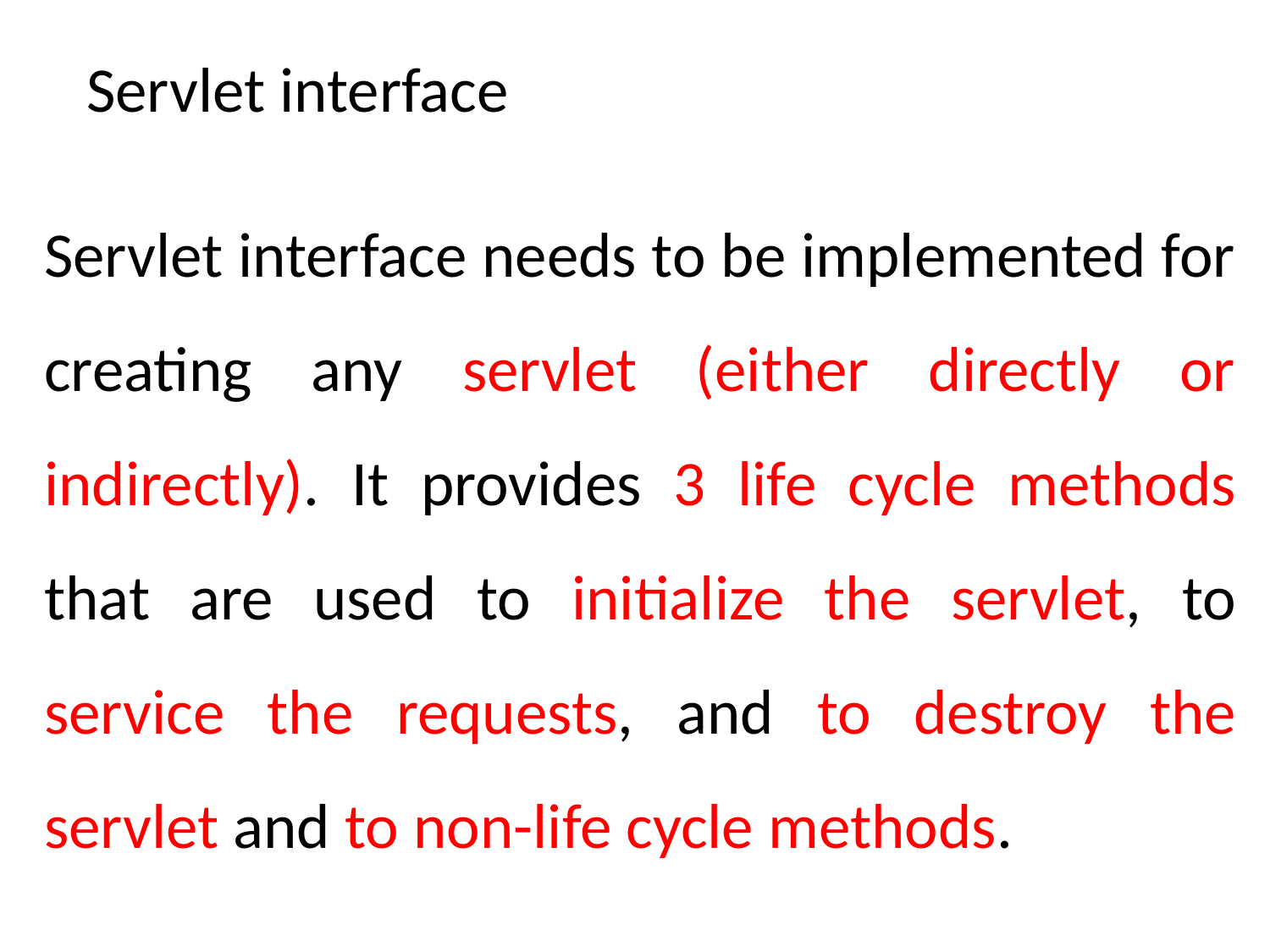

Servlet interface
Servlet interface needs to be implemented for creating any servlet (either directly or indirectly). It provides 3 life cycle methods that are used to initialize the servlet, to service the requests, and to destroy the servlet and to non-life cycle methods.